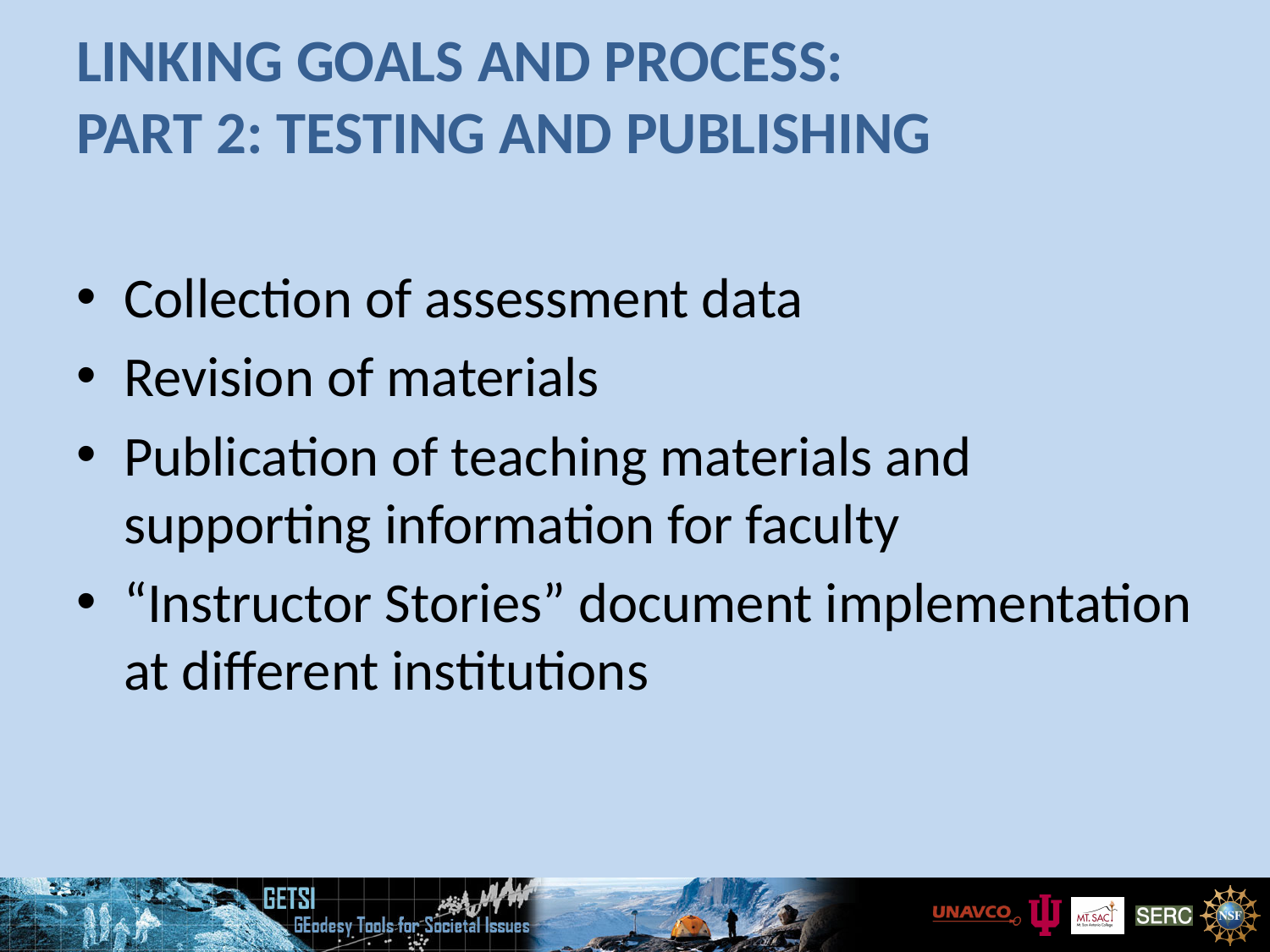

# Linking Goals and Process: Part 2: Testing and Publishing
Collection of assessment data
Revision of materials
Publication of teaching materials and supporting information for faculty
“Instructor Stories” document implementation at different institutions